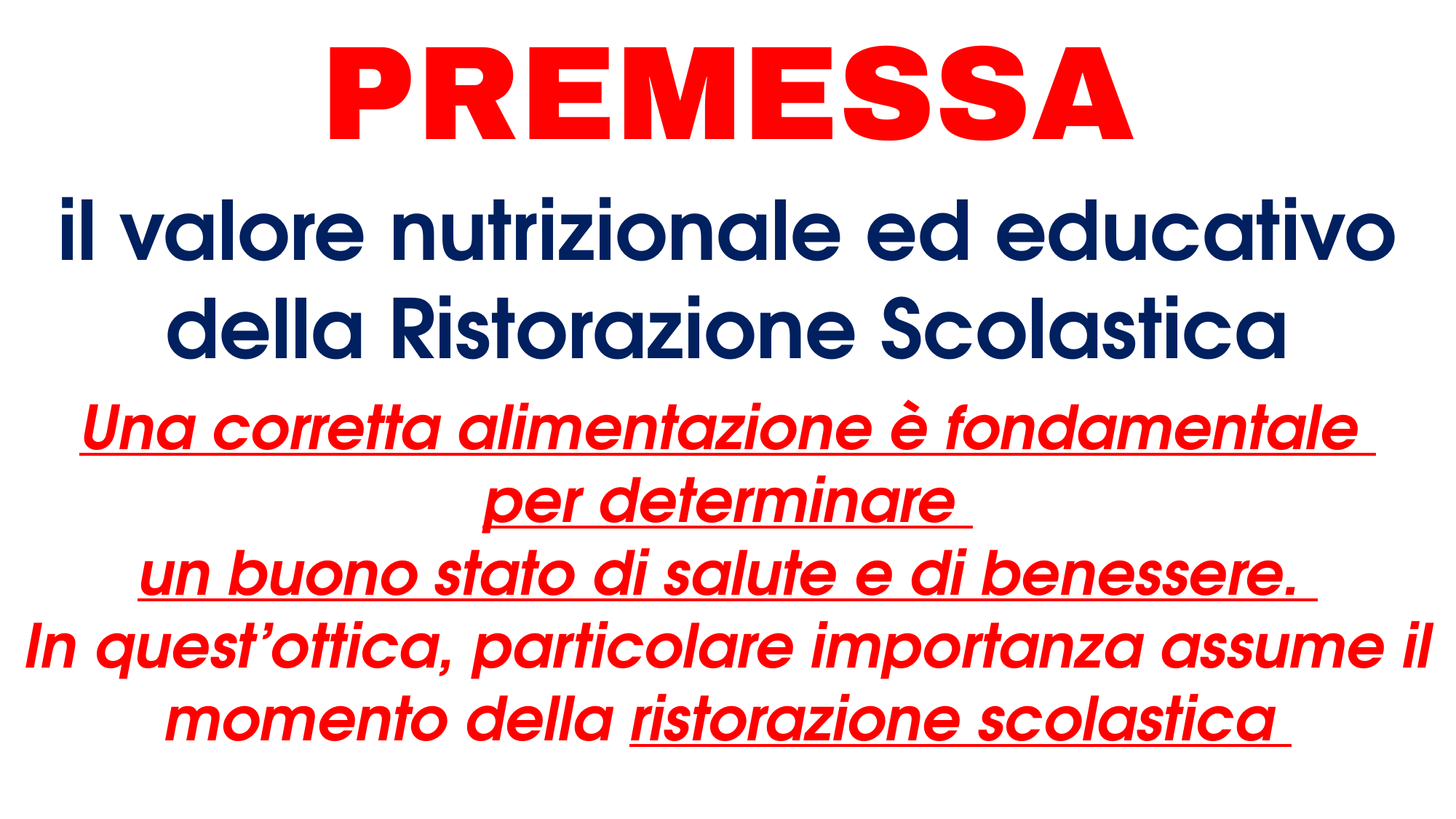

PREMESSA
il valore nutrizionale ed educativo della Ristorazione Scolastica

Una corretta alimentazione è fondamentale
per determinare
un buono stato di salute e di benessere.
In quest’ottica, particolare importanza assume il momento della ristorazione scolastica